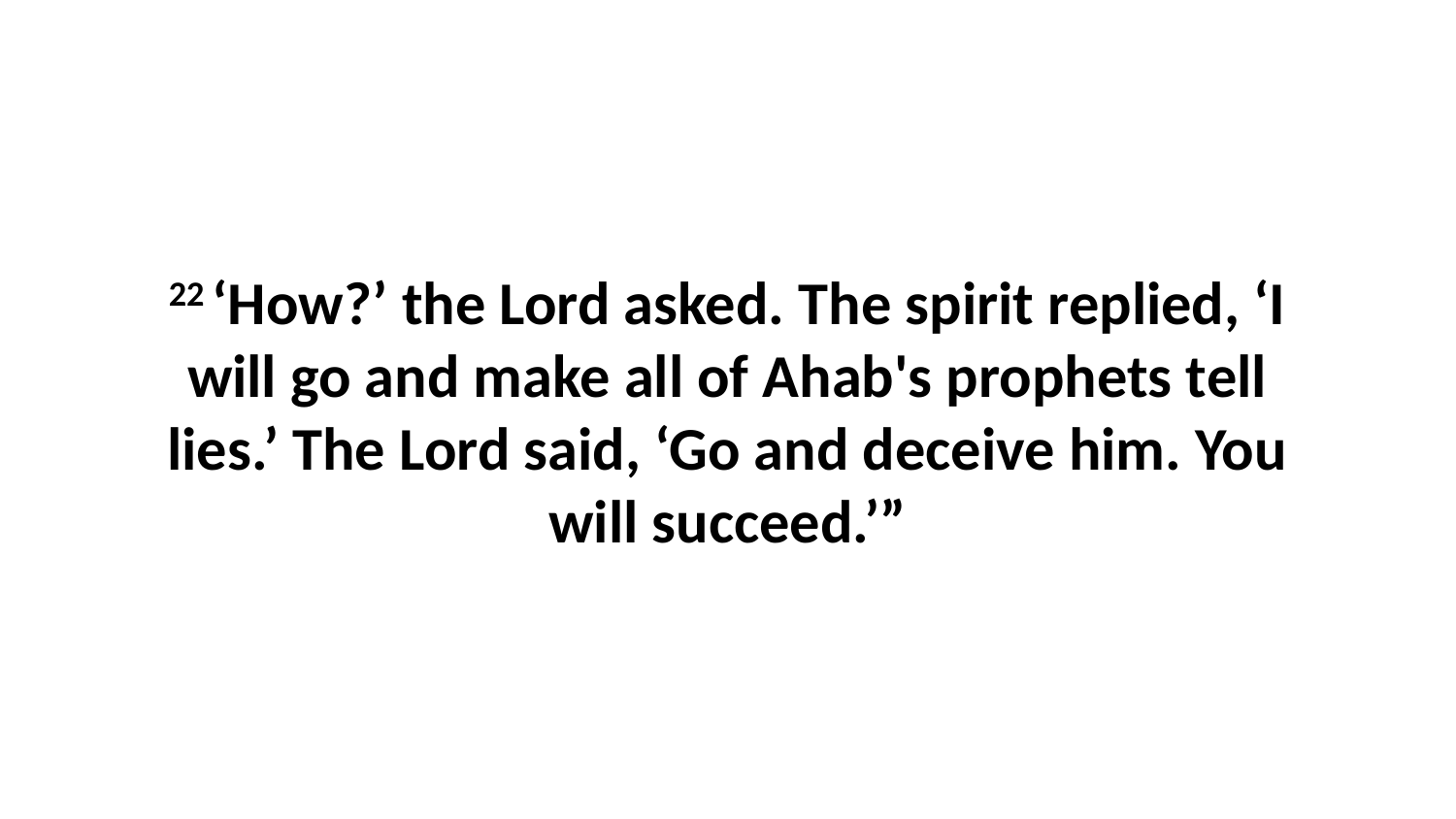

22 ‘How?’ the Lord asked. The spirit replied, ‘I will go and make all of Ahab's prophets tell lies.’ The Lord said, ‘Go and deceive him. You will succeed.’”